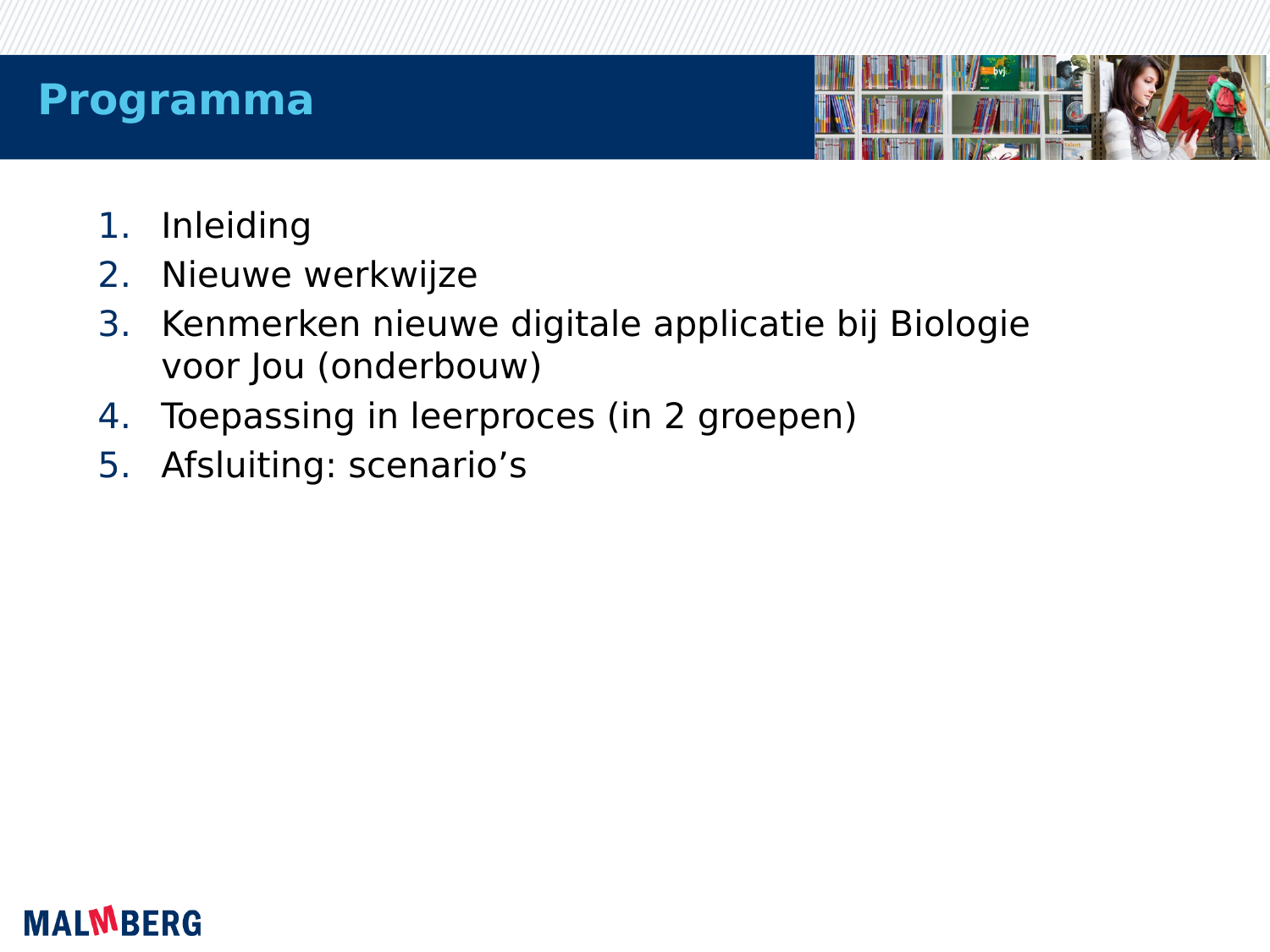

# Programma
Inleiding
Nieuwe werkwijze
Kenmerken nieuwe digitale applicatie bij Biologie voor Jou (onderbouw)
Toepassing in leerproces (in 2 groepen)
Afsluiting: scenario’s